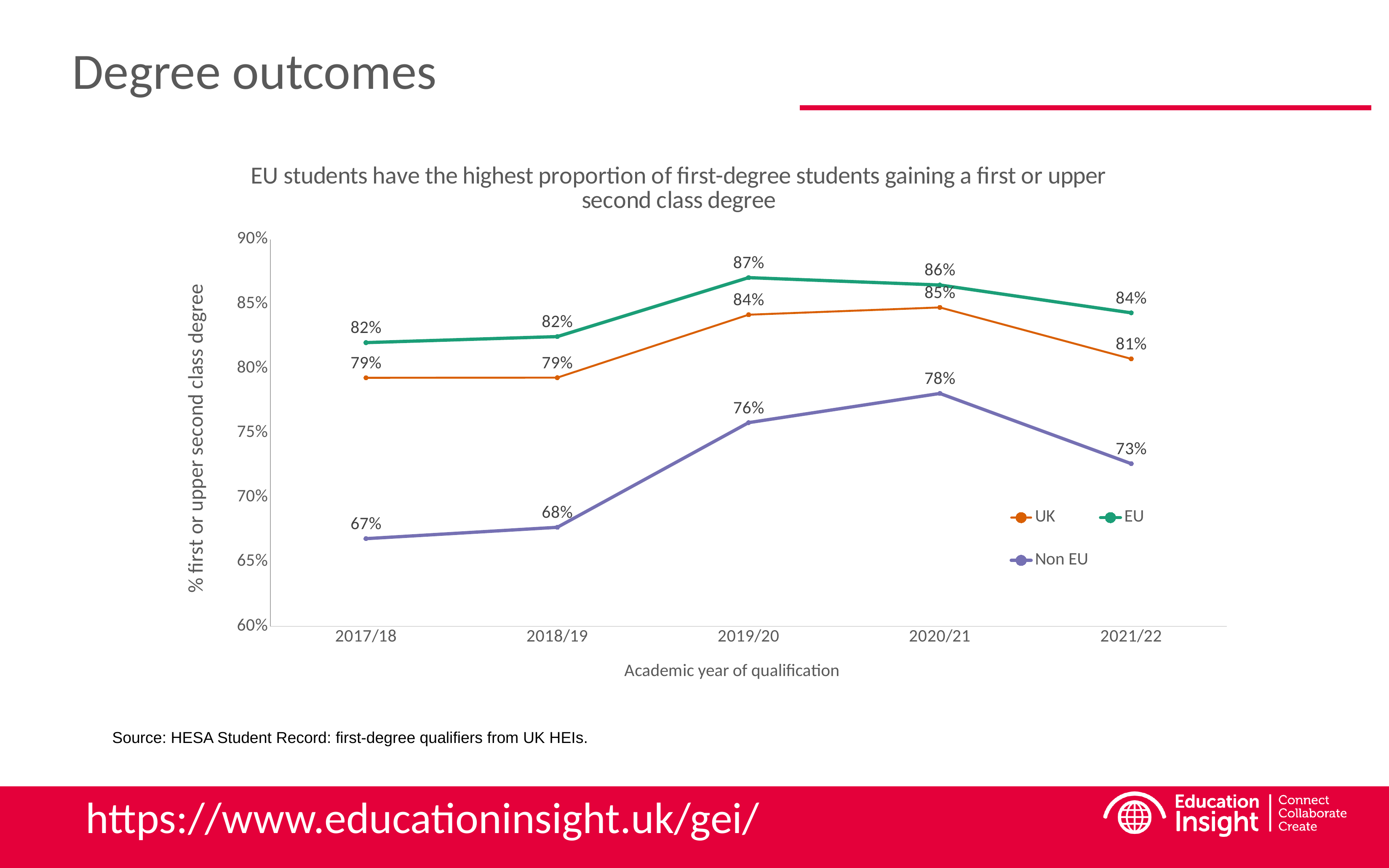

# Degree outcomes

### Chart: EU students have the highest proportion of first-degree students gaining a first or upper second class degree

| Category | UK | EU | Non EU |
|---|---|---|---|
| 2017/18 | 0.7927355863103399 | 0.8200138664201525 | 0.6679773283416645 |
| 2018/19 | 0.7928484123646304 | 0.8246722945743011 | 0.676773301982138 |
| 2019/20 | 0.8416409075961855 | 0.8703914380819955 | 0.7579509244789024 |
| 2020/21 | 0.8472892530243871 | 0.8646677145044936 | 0.780596510077797 |
| 2021/22 | 0.8074298208070815 | 0.8431111849759017 | 0.726117375609393 |

Source: HESA Student Record: first-degree qualifiers from UK HEIs.

https://www.educationinsight.uk/gei/